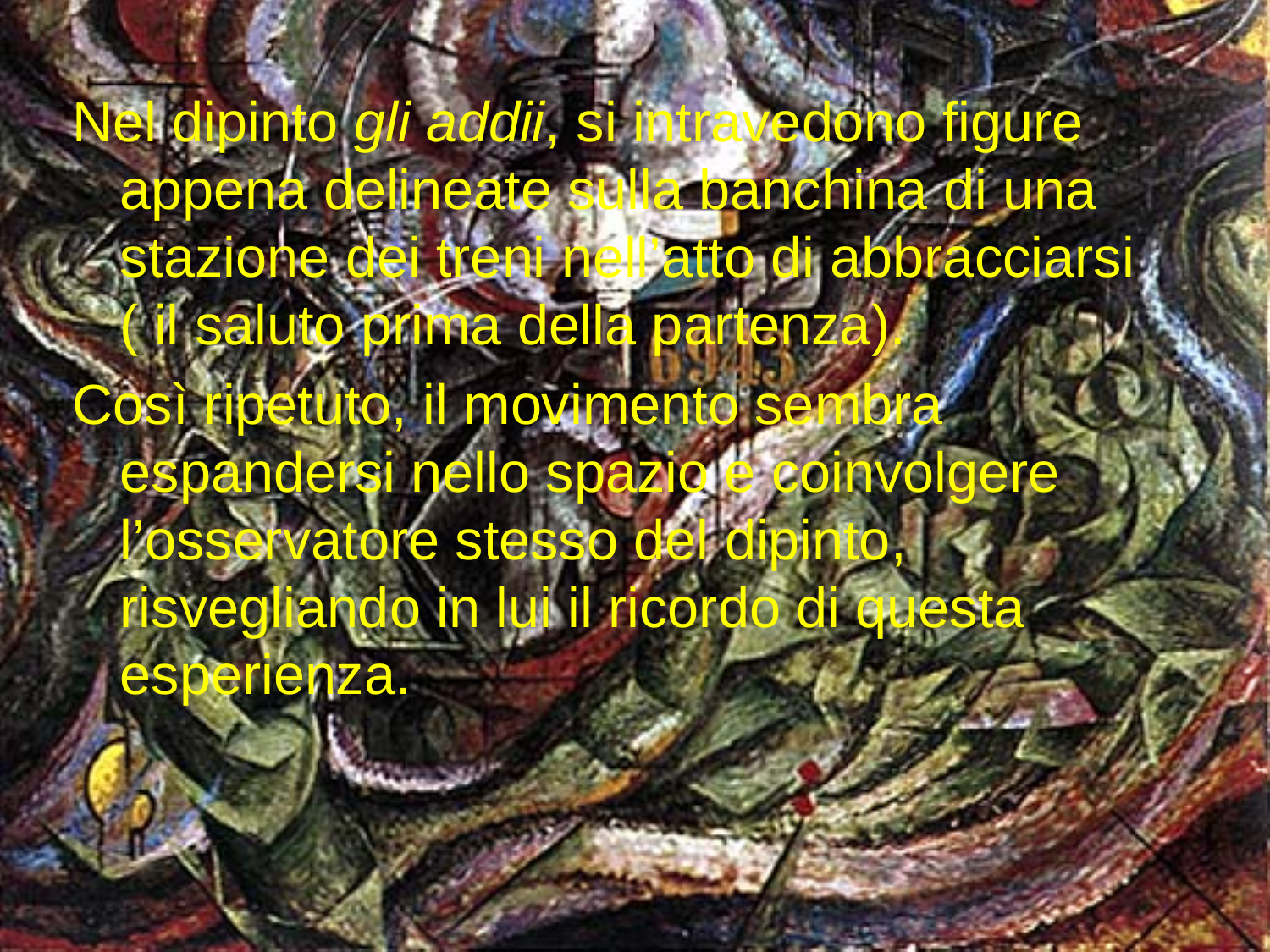

Nel dipinto gli addii, si intravedono figure appena delineate sulla banchina di una stazione dei treni nell’atto di abbracciarsi ( il saluto prima della partenza).
Così ripetuto, il movimento sembra espandersi nello spazio e coinvolgere l’osservatore stesso del dipinto, risvegliando in lui il ricordo di questa esperienza.